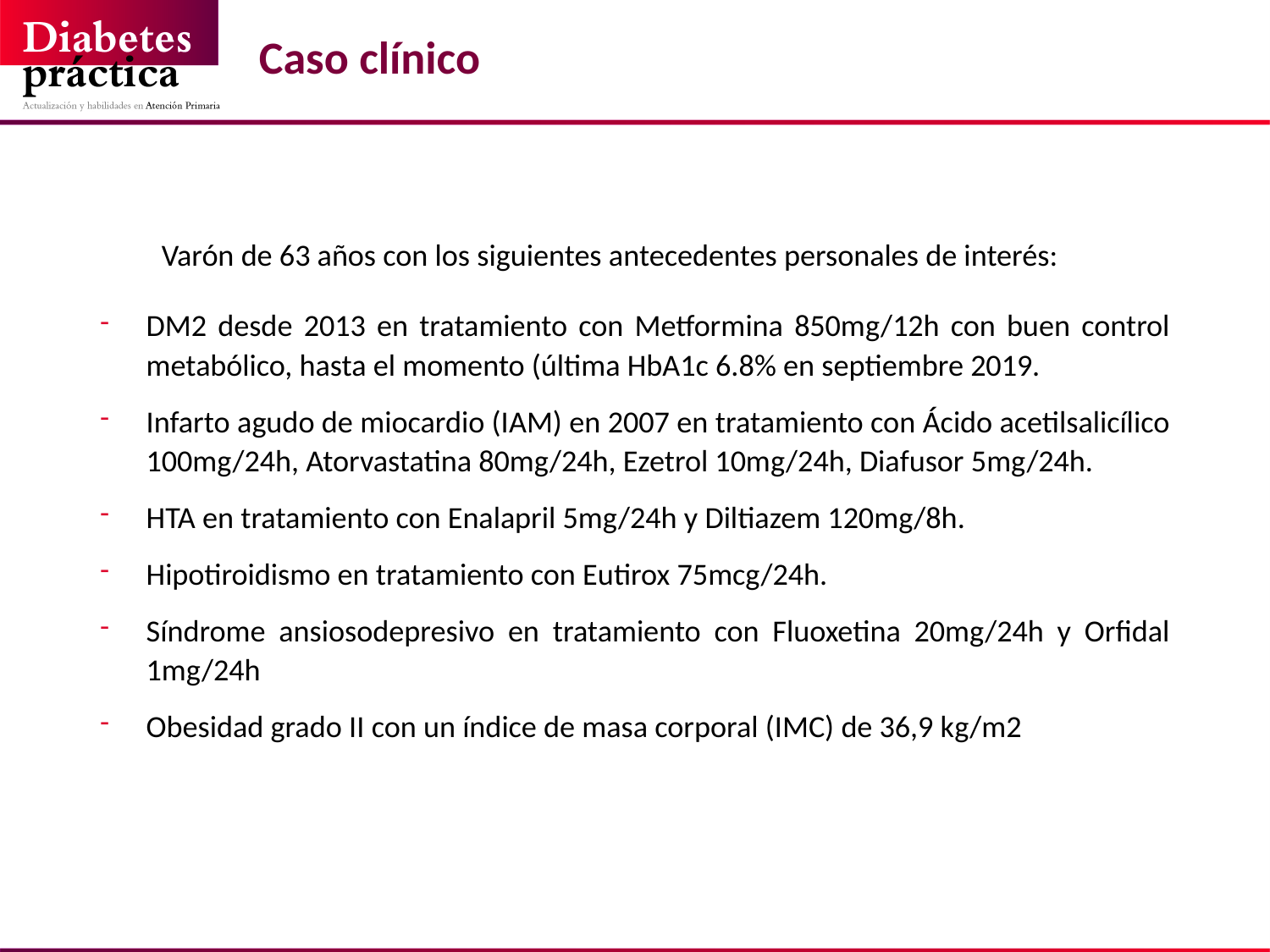

# Caso clínico
Varón de 63 años con los siguientes antecedentes personales de interés:
DM2 desde 2013 en tratamiento con Metformina 850mg/12h con buen control metabólico, hasta el momento (última HbA1c 6.8% en septiembre 2019.
Infarto agudo de miocardio (IAM) en 2007 en tratamiento con Ácido acetilsalicílico 100mg/24h, Atorvastatina 80mg/24h, Ezetrol 10mg/24h, Diafusor 5mg/24h.
HTA en tratamiento con Enalapril 5mg/24h y Diltiazem 120mg/8h.
Hipotiroidismo en tratamiento con Eutirox 75mcg/24h.
Síndrome ansiosodepresivo en tratamiento con Fluoxetina 20mg/24h y Orfidal 1mg/24h
Obesidad grado II con un índice de masa corporal (IMC) de 36,9 kg/m2